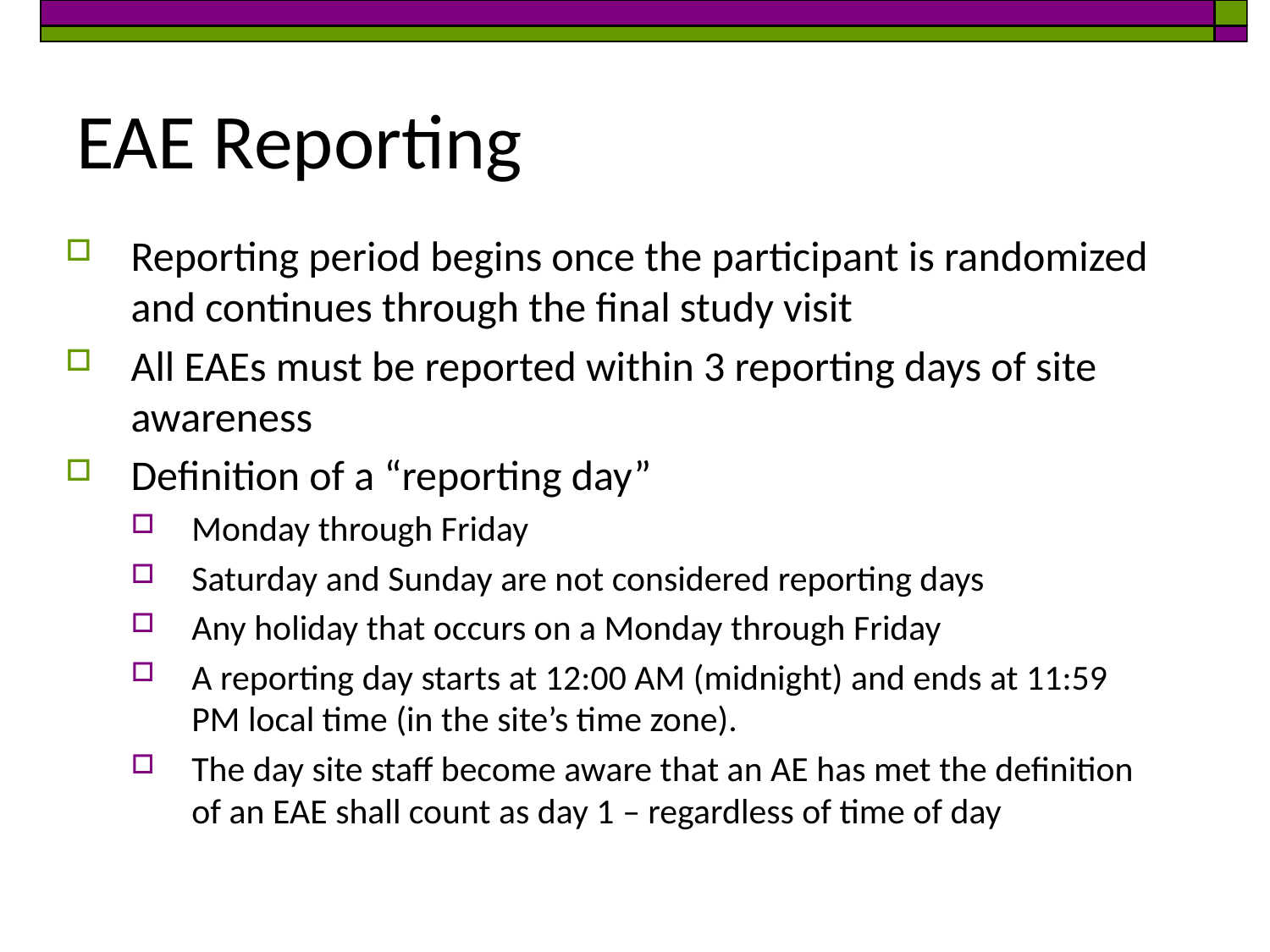

# EAE Reporting
Reporting period begins once the participant is randomized and continues through the final study visit
All EAEs must be reported within 3 reporting days of site awareness
Definition of a “reporting day”
Monday through Friday
Saturday and Sunday are not considered reporting days
Any holiday that occurs on a Monday through Friday
A reporting day starts at 12:00 AM (midnight) and ends at 11:59 PM local time (in the site’s time zone).
The day site staff become aware that an AE has met the definition of an EAE shall count as day 1 – regardless of time of day